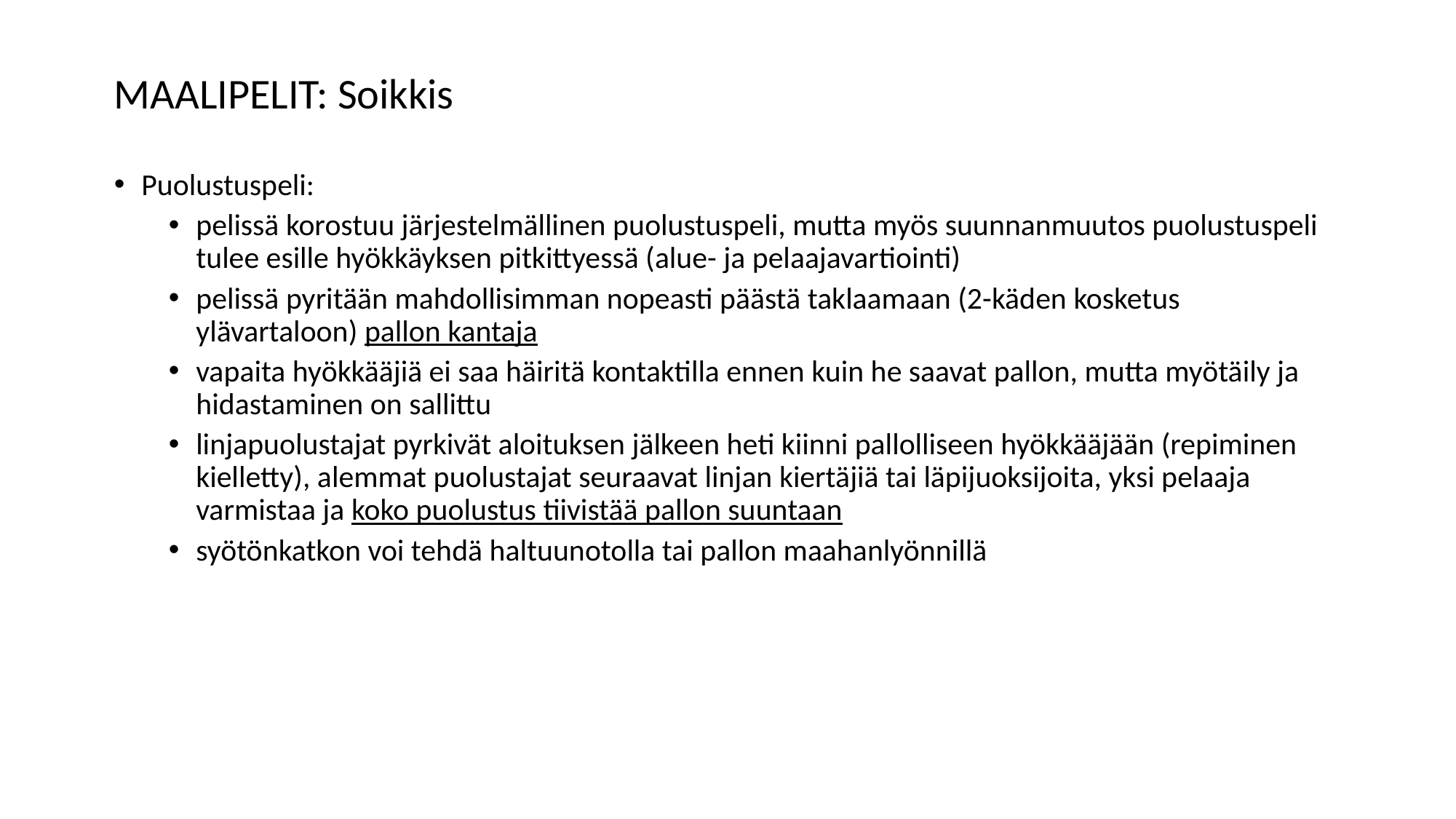

# MAALIPELIT: Soikkis
Puolustuspeli:
pelissä korostuu järjestelmällinen puolustuspeli, mutta myös suunnanmuutos puolustuspeli tulee esille hyökkäyksen pitkittyessä (alue- ja pelaajavartiointi)
pelissä pyritään mahdollisimman nopeasti päästä taklaamaan (2-käden kosketus ylävartaloon) pallon kantaja
vapaita hyökkääjiä ei saa häiritä kontaktilla ennen kuin he saavat pallon, mutta myötäily ja hidastaminen on sallittu
linjapuolustajat pyrkivät aloituksen jälkeen heti kiinni pallolliseen hyökkääjään (repiminen kielletty), alemmat puolustajat seuraavat linjan kiertäjiä tai läpijuoksijoita, yksi pelaaja varmistaa ja koko puolustus tiivistää pallon suuntaan
syötönkatkon voi tehdä haltuunotolla tai pallon maahanlyönnillä